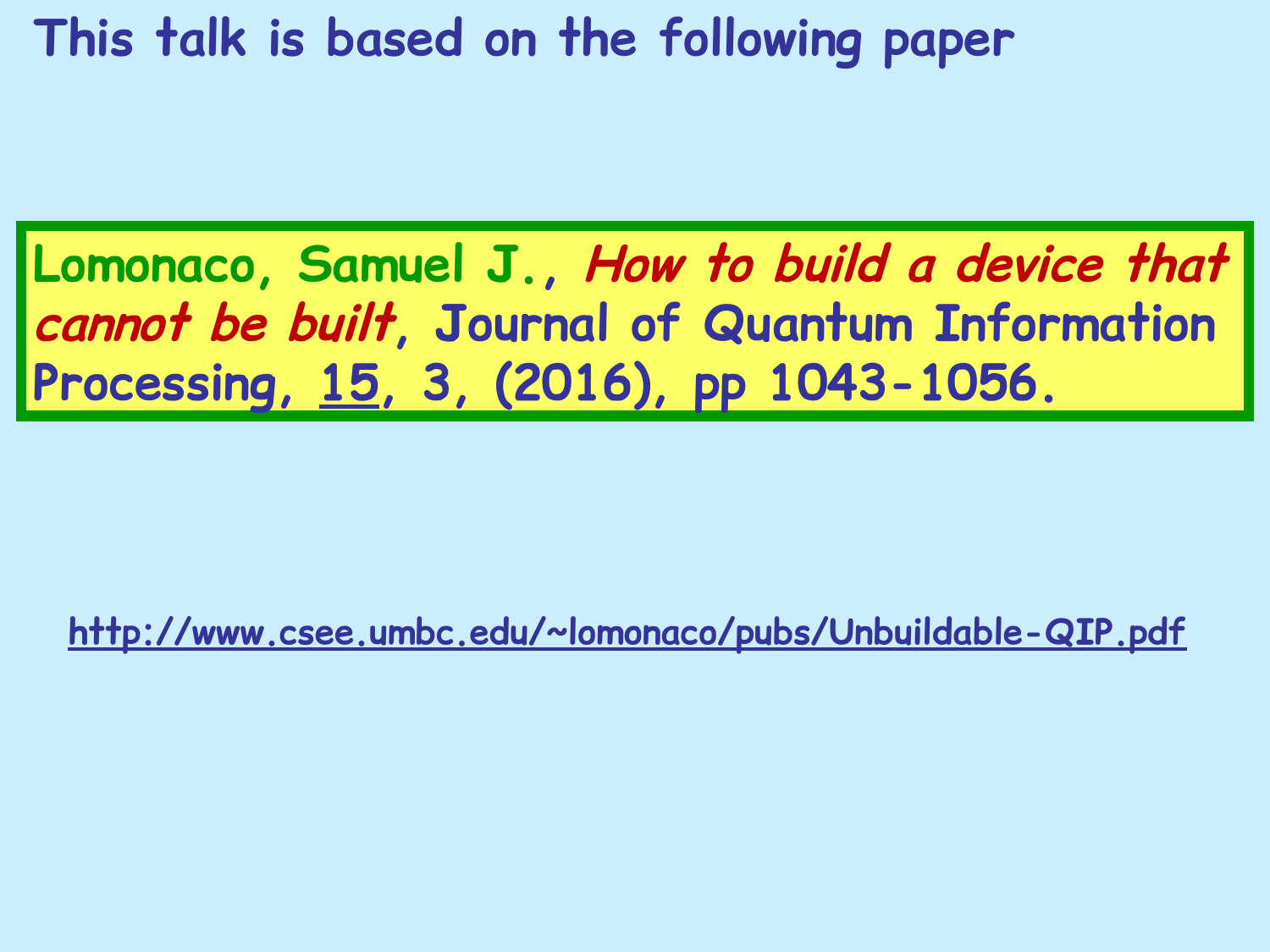

This talk is based on the following paper
Lomonaco, Samuel J., How to build a device that cannot be built, Journal of Quantum Information Processing, 15, 3, (2016), pp 1043-1056.
http://www.csee.umbc.edu/~lomonaco/pubs/Unbuildable-QIP.pdf